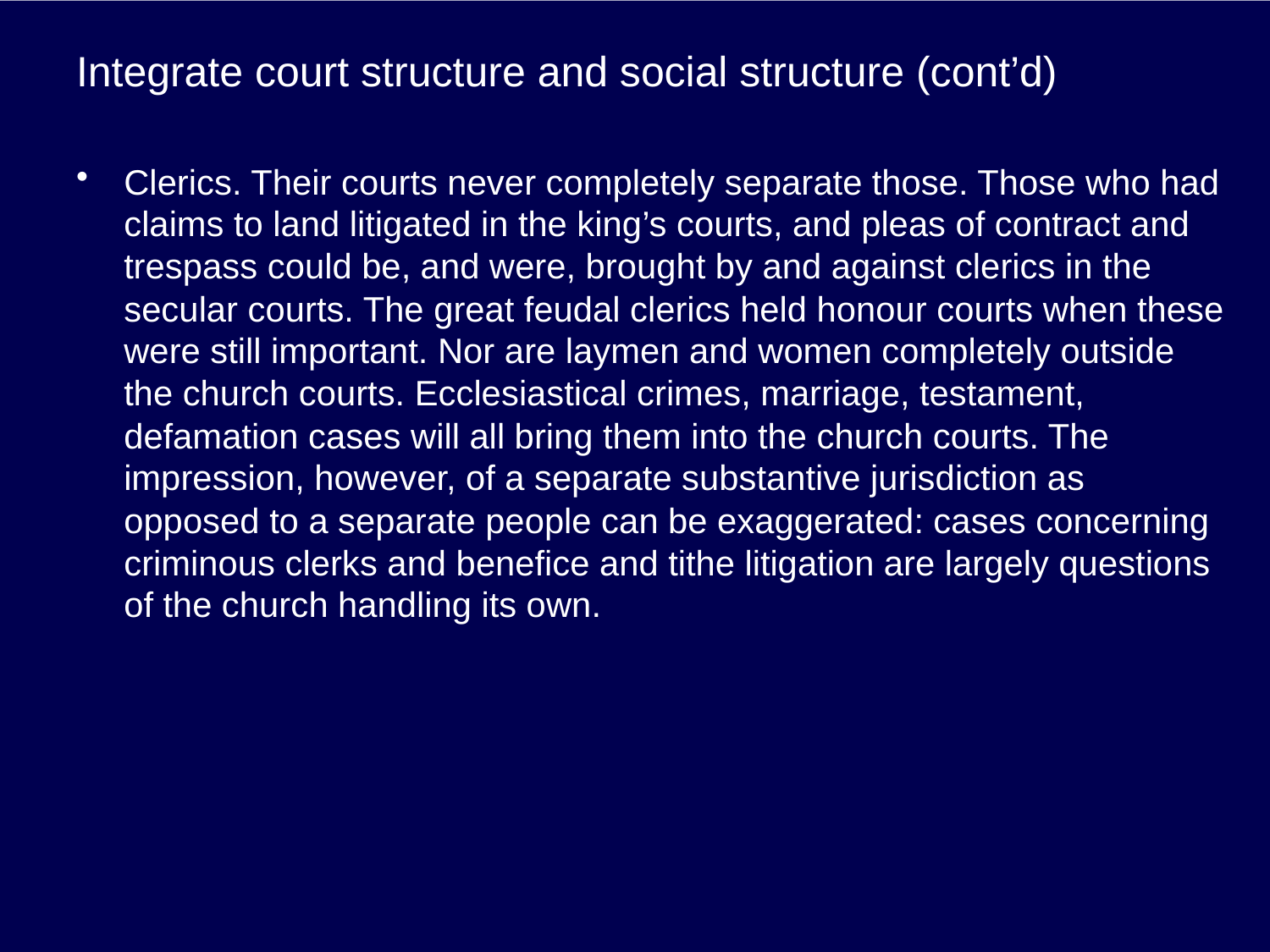

# Integrate court structure and social structure (cont’d)
Clerics. Their courts never completely separate those. Those who had claims to land litigated in the king’s courts, and pleas of contract and trespass could be, and were, brought by and against clerics in the secular courts. The great feudal clerics held honour courts when these were still important. Nor are laymen and women completely outside the church courts. Ecclesiastical crimes, marriage, testament, defamation cases will all bring them into the church courts. The impression, however, of a separate substantive jurisdiction as opposed to a separate people can be exaggerated: cases concerning criminous clerks and benefice and tithe litigation are largely questions of the church handling its own.